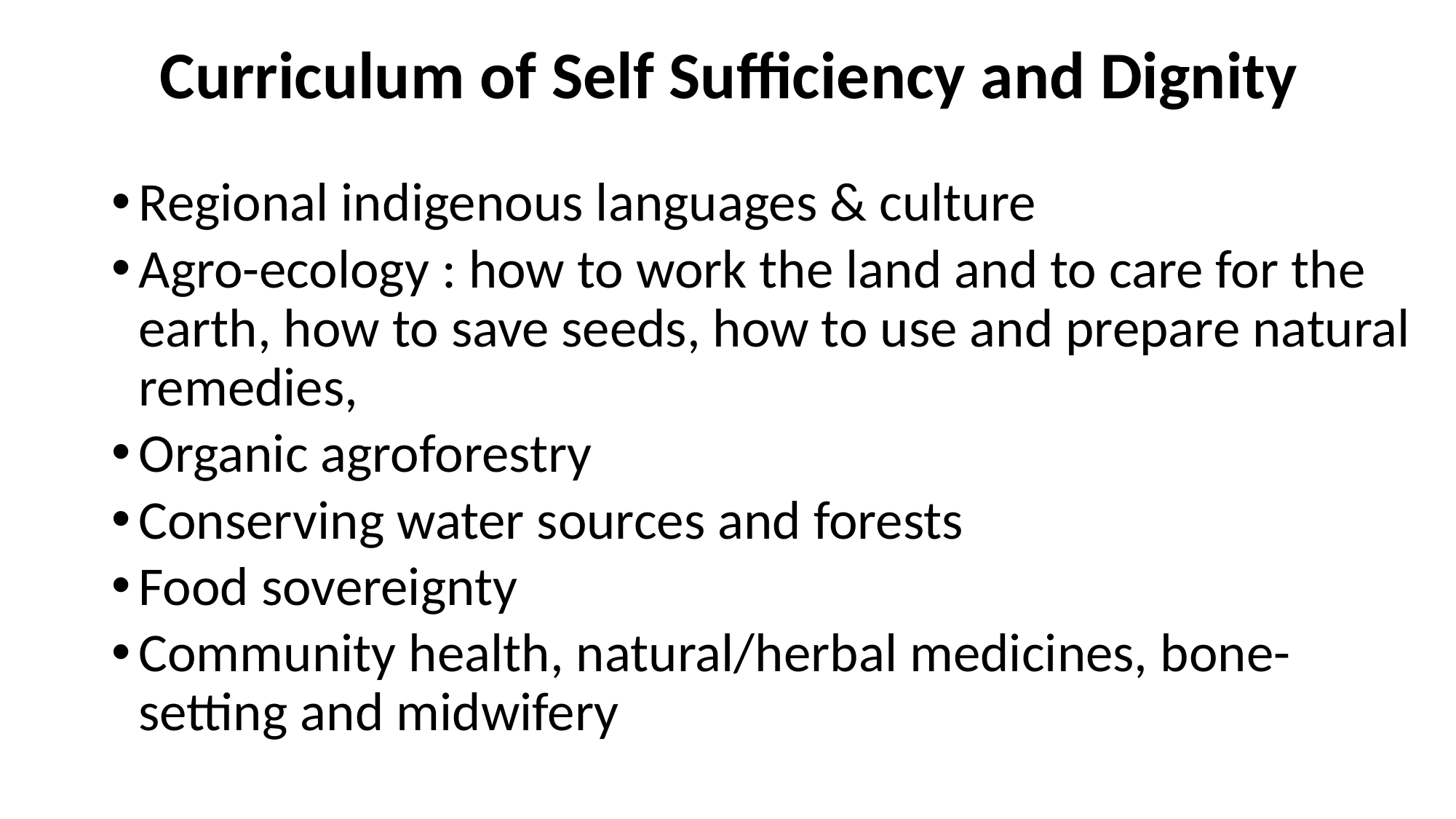

# Curriculum of Self Sufficiency and Dignity
Regional indigenous languages & culture
Agro-ecology : how to work the land and to care for the earth, how to save seeds, how to use and prepare natural remedies,
Organic agroforestry
Conserving water sources and forests
Food sovereignty
Community health, natural/herbal medicines, bone-setting and midwifery